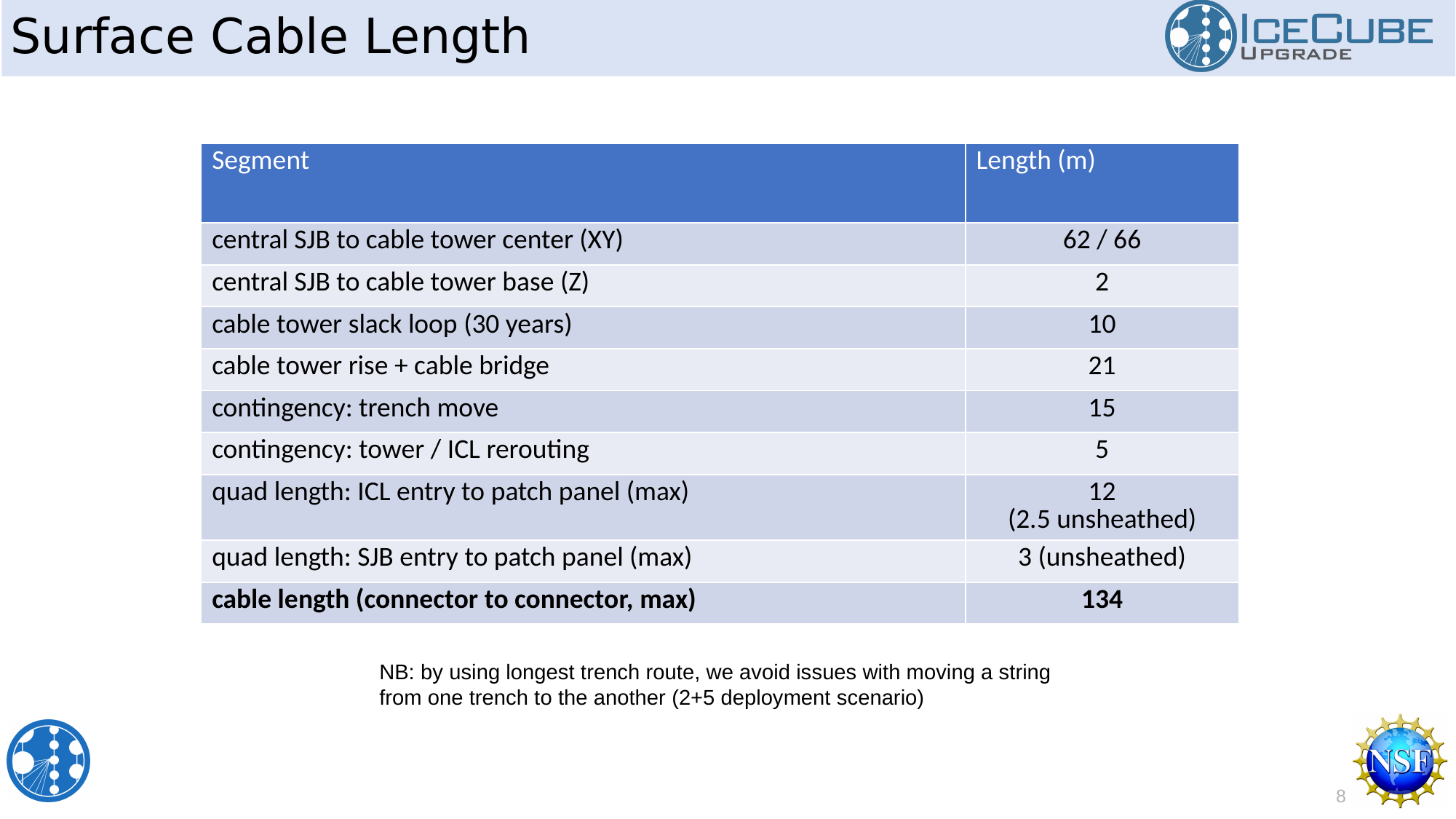

# Surface Cable Length
| Segment | Length (m) |
| --- | --- |
| central SJB to cable tower center (XY) | 62 / 66 |
| central SJB to cable tower base (Z) | 2 |
| cable tower slack loop (30 years) | 10 |
| cable tower rise + cable bridge | 21 |
| contingency: trench move | 15 |
| contingency: tower / ICL rerouting | 5 |
| quad length: ICL entry to patch panel (max) | 12 (2.5 unsheathed) |
| quad length: SJB entry to patch panel (max) | 3 (unsheathed) |
| cable length (connector to connector, max) | 134 |
NB: by using longest trench route, we avoid issues with moving a string from one trench to the another (2+5 deployment scenario)
8